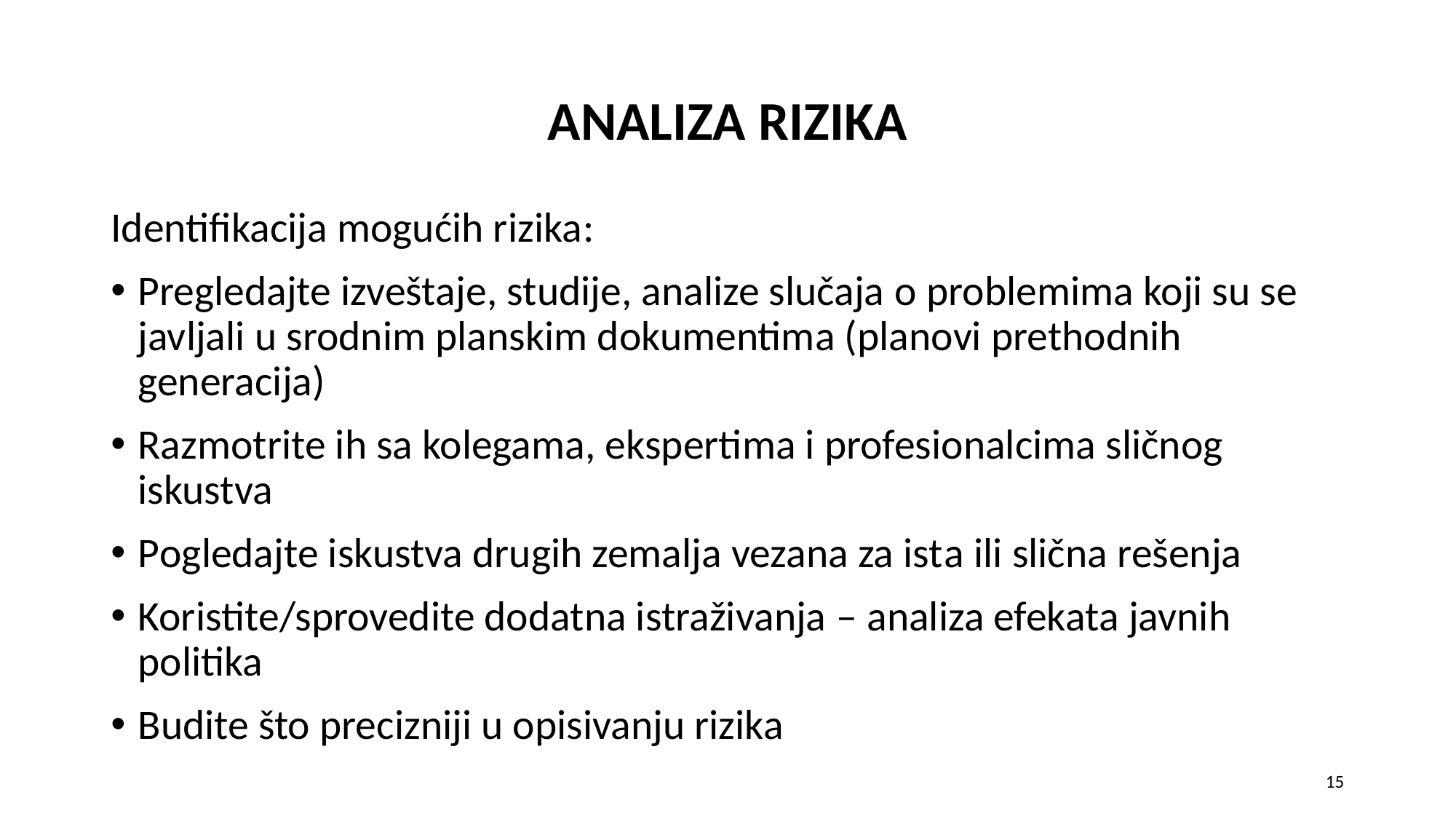

# ANALIZA RIZIKA
Identifikacija mogućih rizika:
Pregledajte izveštaje, studije, analize slučaja o problemima koji su se javljali u srodnim planskim dokumentima (planovi prethodnih generacija)
Razmotrite ih sa kolegama, ekspertima i profesionalcima sličnog iskustva
Pogledajte iskustva drugih zemalja vezana za ista ili slična rešenja
Koristite/sprovedite dodatna istraživanja – analiza efekata javnih politika
Budite što precizniji u opisivanju rizika

15